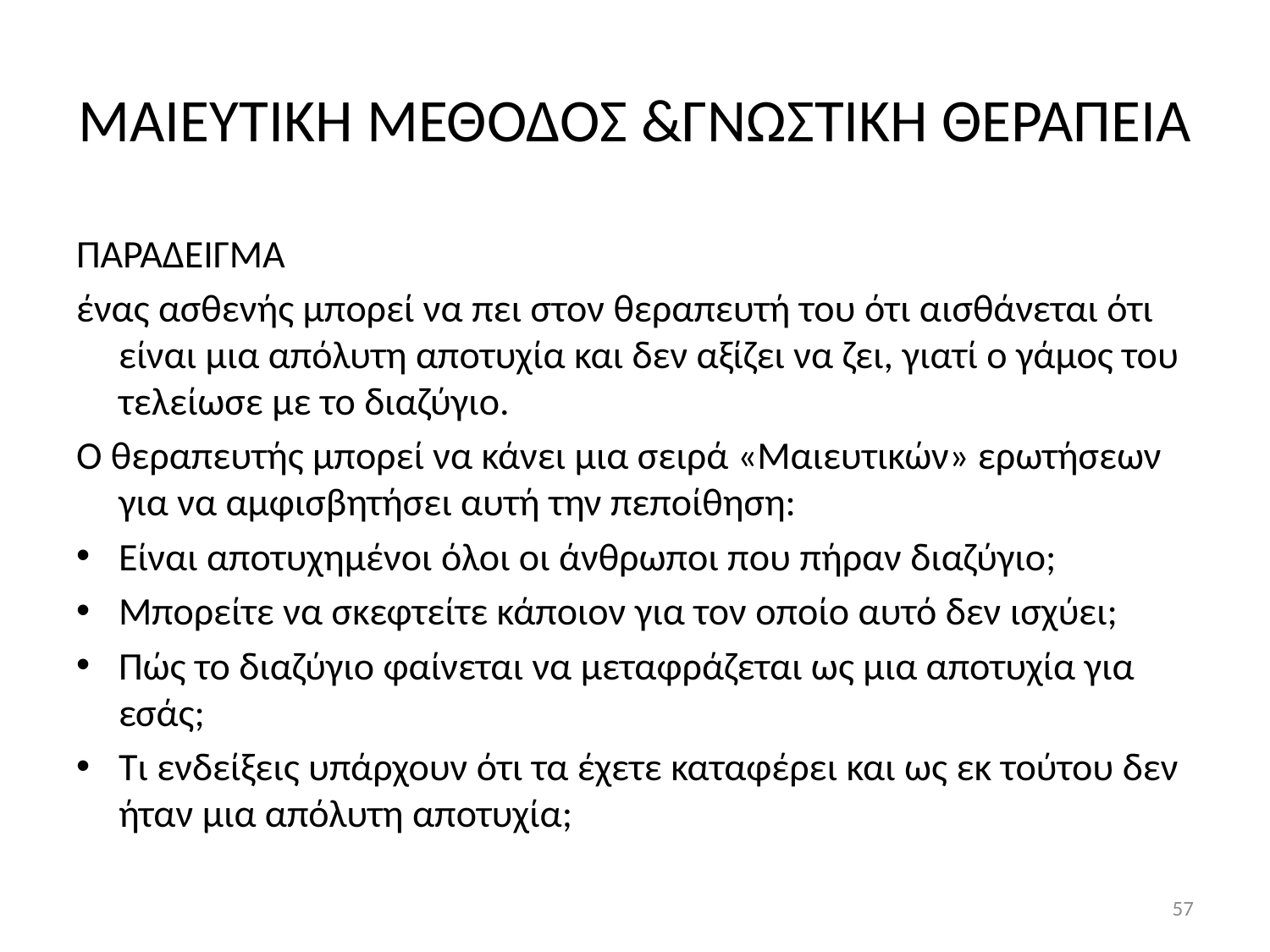

# ΜΑΙΕΥΤΙΚΗ ΜΕΘΟΔΟΣ &ΓΝΩΣΤΙΚΗ ΘΕΡΑΠΕΙΑ
ΠΑΡΑΔΕΙΓΜΑ
ένας ασθενής μπορεί να πει στον θεραπευτή του ότι αισθάνεται ότι είναι μια απόλυτη αποτυχία και δεν αξίζει να ζει, γιατί ο γάμος του τελείωσε με το διαζύγιο.
Ο θεραπευτής μπορεί να κάνει μια σειρά «Μαιευτικών» ερωτήσεων για να αμφισβητήσει αυτή την πεποίθηση:
Είναι αποτυχημένοι όλοι οι άνθρωποι που πήραν διαζύγιο;
Μπορείτε να σκεφτείτε κάποιον για τον οποίο αυτό δεν ισχύει;
Πώς το διαζύγιο φαίνεται να μεταφράζεται ως μια αποτυχία για εσάς;
Τι ενδείξεις υπάρχουν ότι τα έχετε καταφέρει και ως εκ τούτου δεν ήταν μια απόλυτη αποτυχία;

57